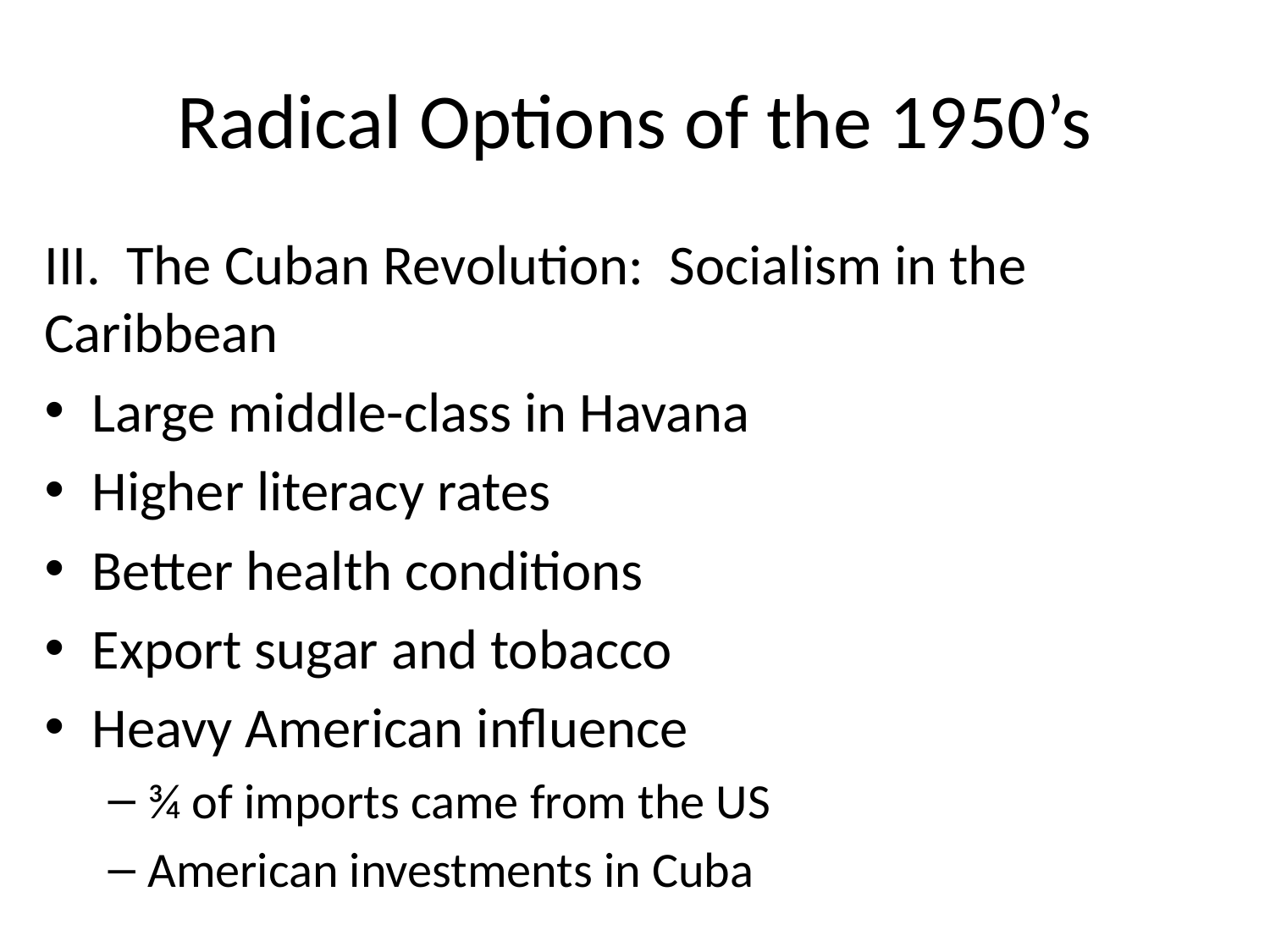

# Radical Options of the 1950’s
III.  The Cuban Revolution:  Socialism in the Caribbean
Large middle-class in Havana
Higher literacy rates
Better health conditions
Export sugar and tobacco
Heavy American influence
¾ of imports came from the US
American investments in Cuba